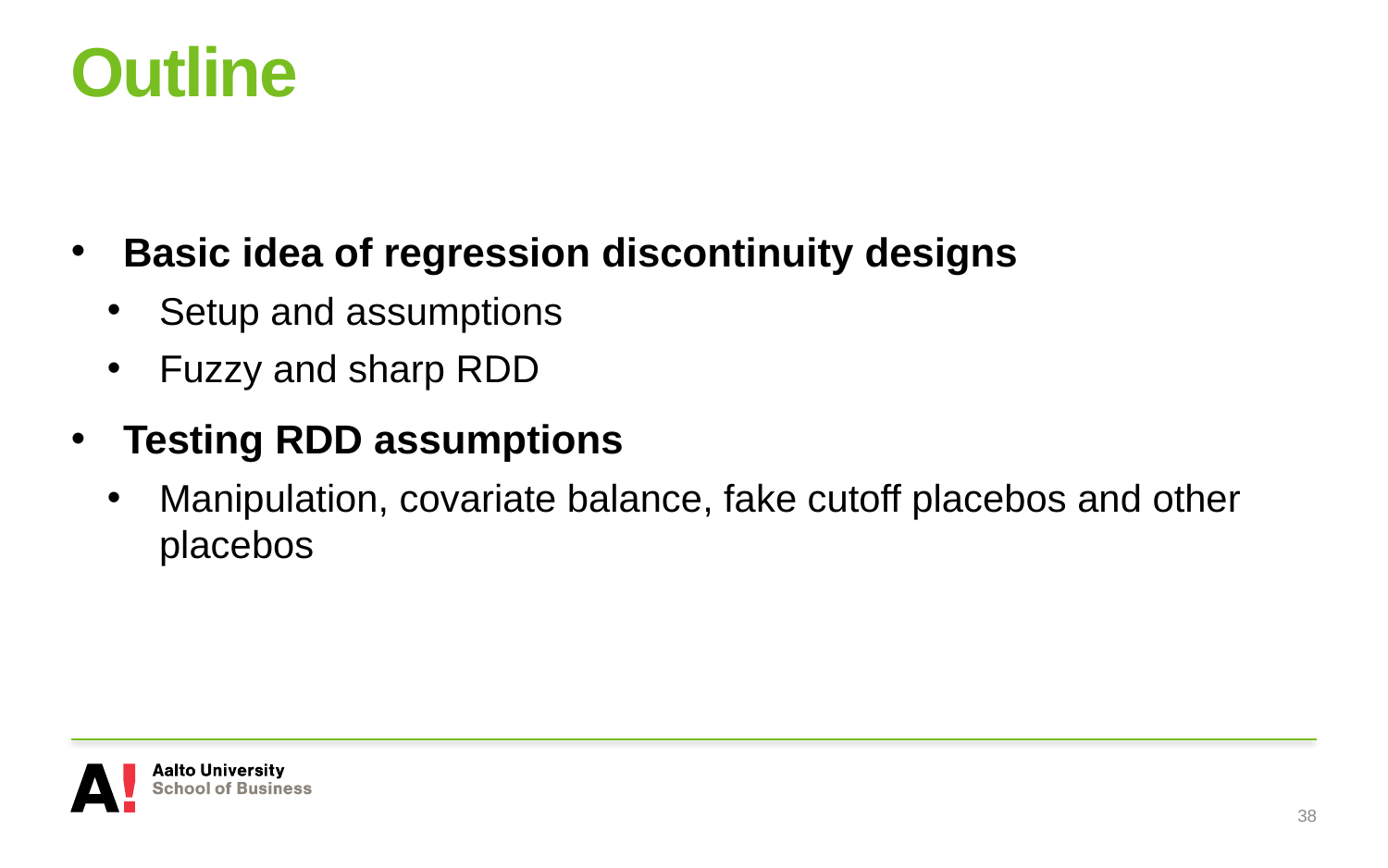

# Outline
Basic idea of regression discontinuity designs
Setup and assumptions
Fuzzy and sharp RDD
Testing RDD assumptions
Manipulation, covariate balance, fake cutoff placebos and other placebos
38